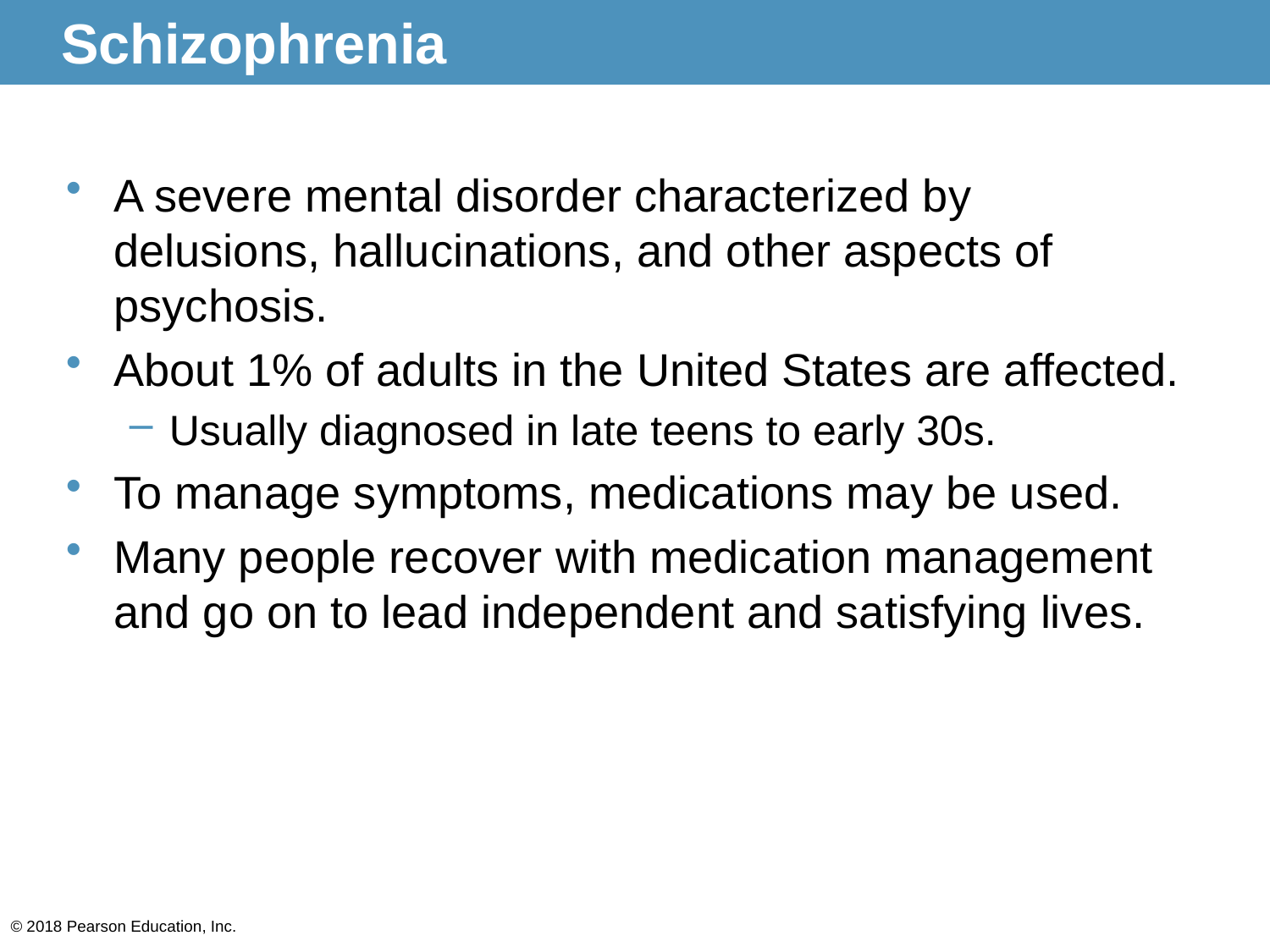

# Schizophrenia
A severe mental disorder characterized by delusions, hallucinations, and other aspects of psychosis.
About 1% of adults in the United States are affected.
Usually diagnosed in late teens to early 30s.
To manage symptoms, medications may be used.
Many people recover with medication management and go on to lead independent and satisfying lives.